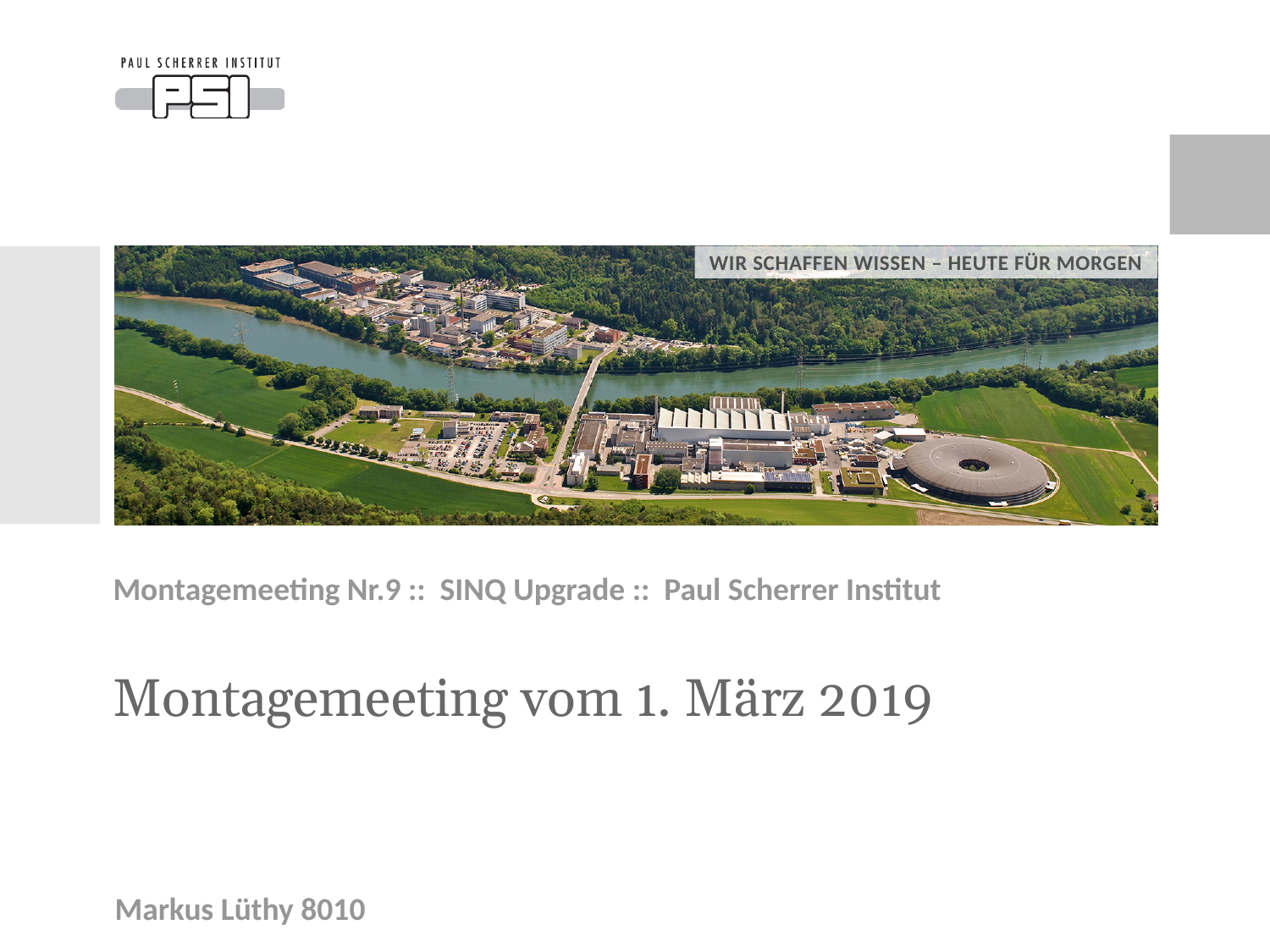

Montagemeeting Nr.9 ::  SINQ Upgrade ::  Paul Scherrer Institut

# Montagemeeting vom 1. März 2019
Markus Lüthy 8010